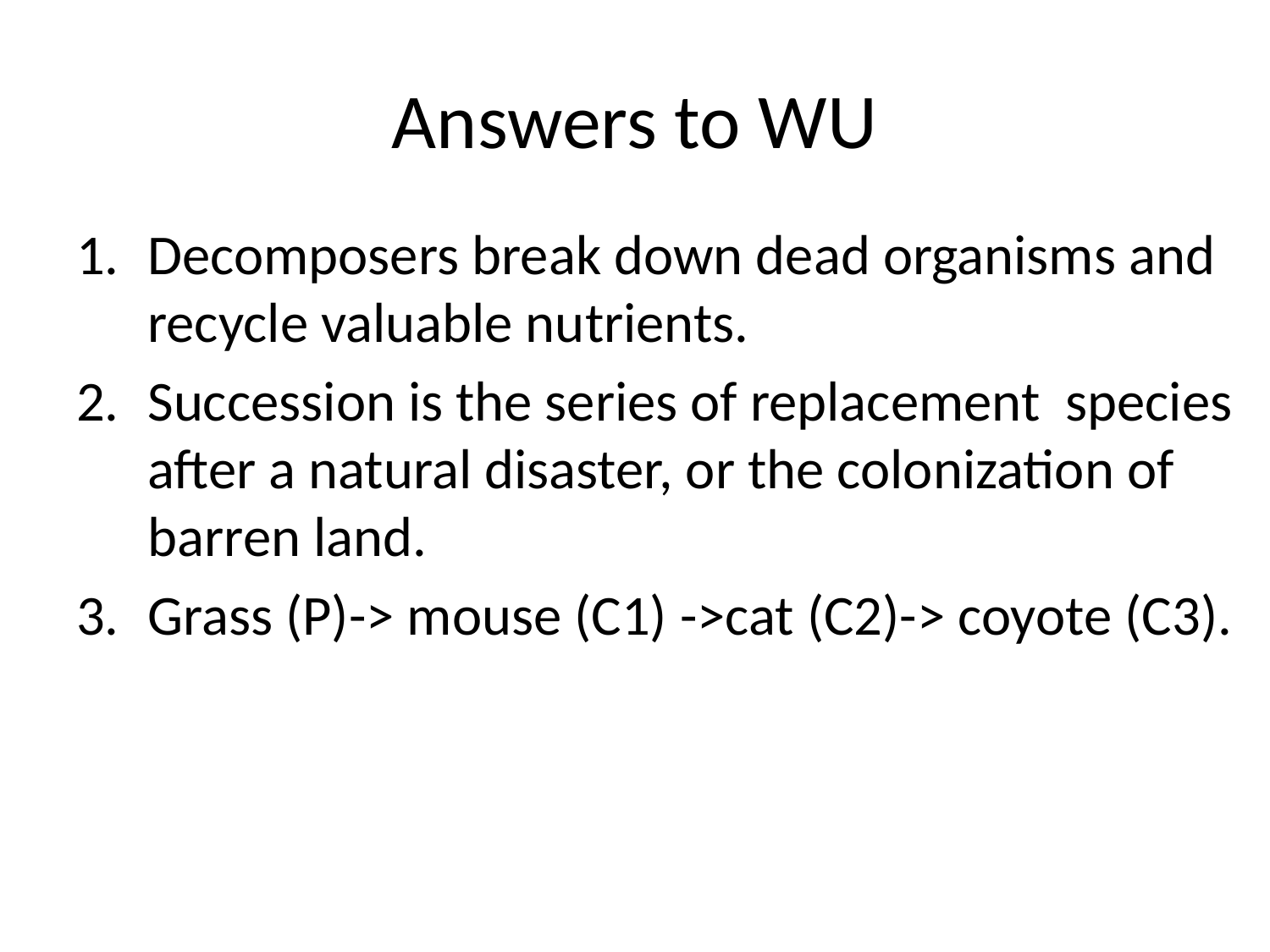

# Answers to WU
Decomposers break down dead organisms and recycle valuable nutrients.
Succession is the series of replacement  species after a natural disaster, or the colonization of barren land.
Grass (P)-> mouse (C1) ->cat (C2)-> coyote (C3).